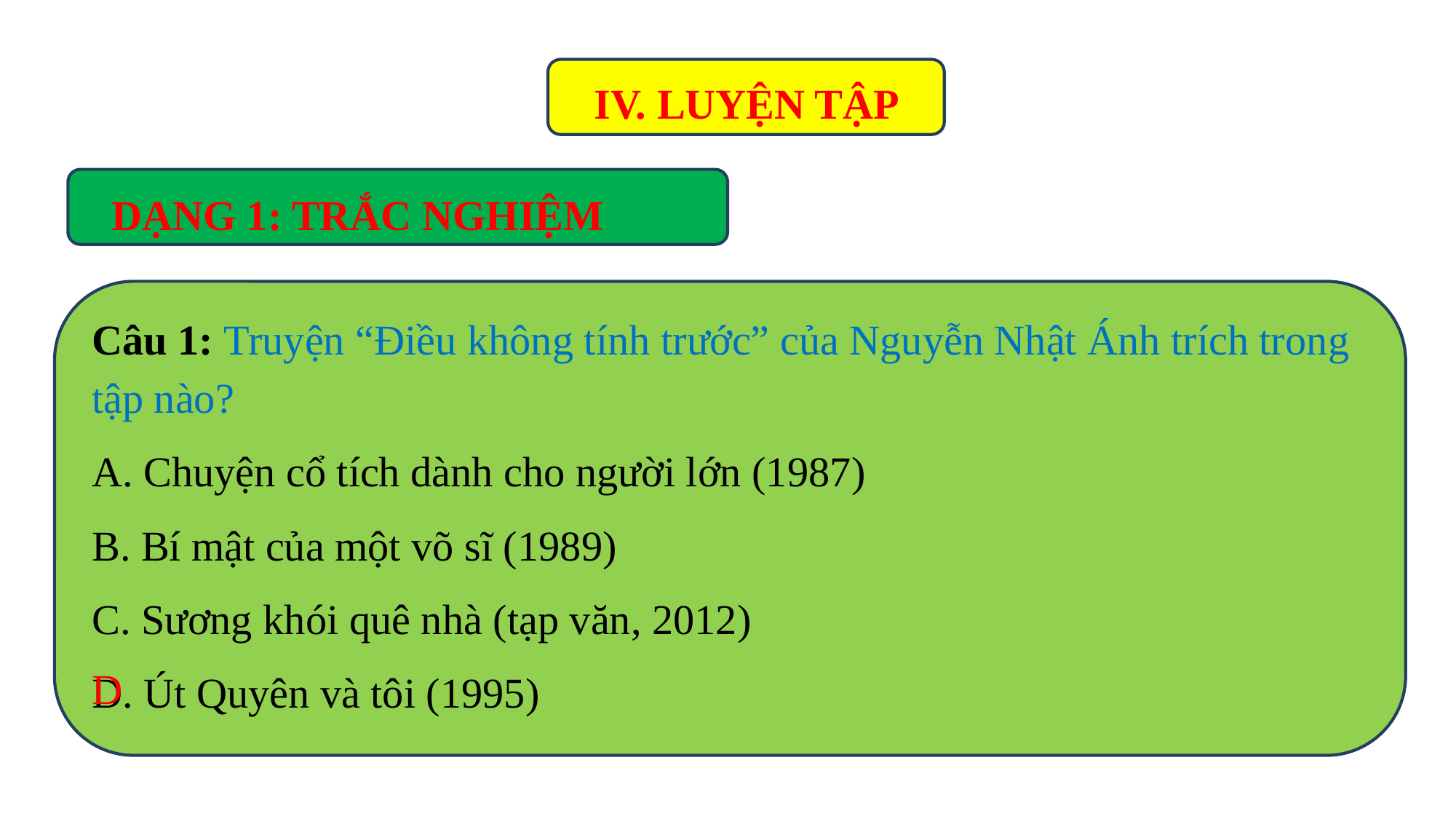

IV. LUYỆN TẬP

DẠNG 1: TRẮC NGHIỆM

Câu 1: Truyện “Điều không tính trước” của Nguyễn Nhật Ánh trích trong tập nào?
A. Chuyện cổ tích dành cho người lớn (1987)
B. Bí mật của một võ sĩ (1989)
C. Sương khói quê nhà (tạp văn, 2012)
D. Út Quyên và tôi (1995)
D